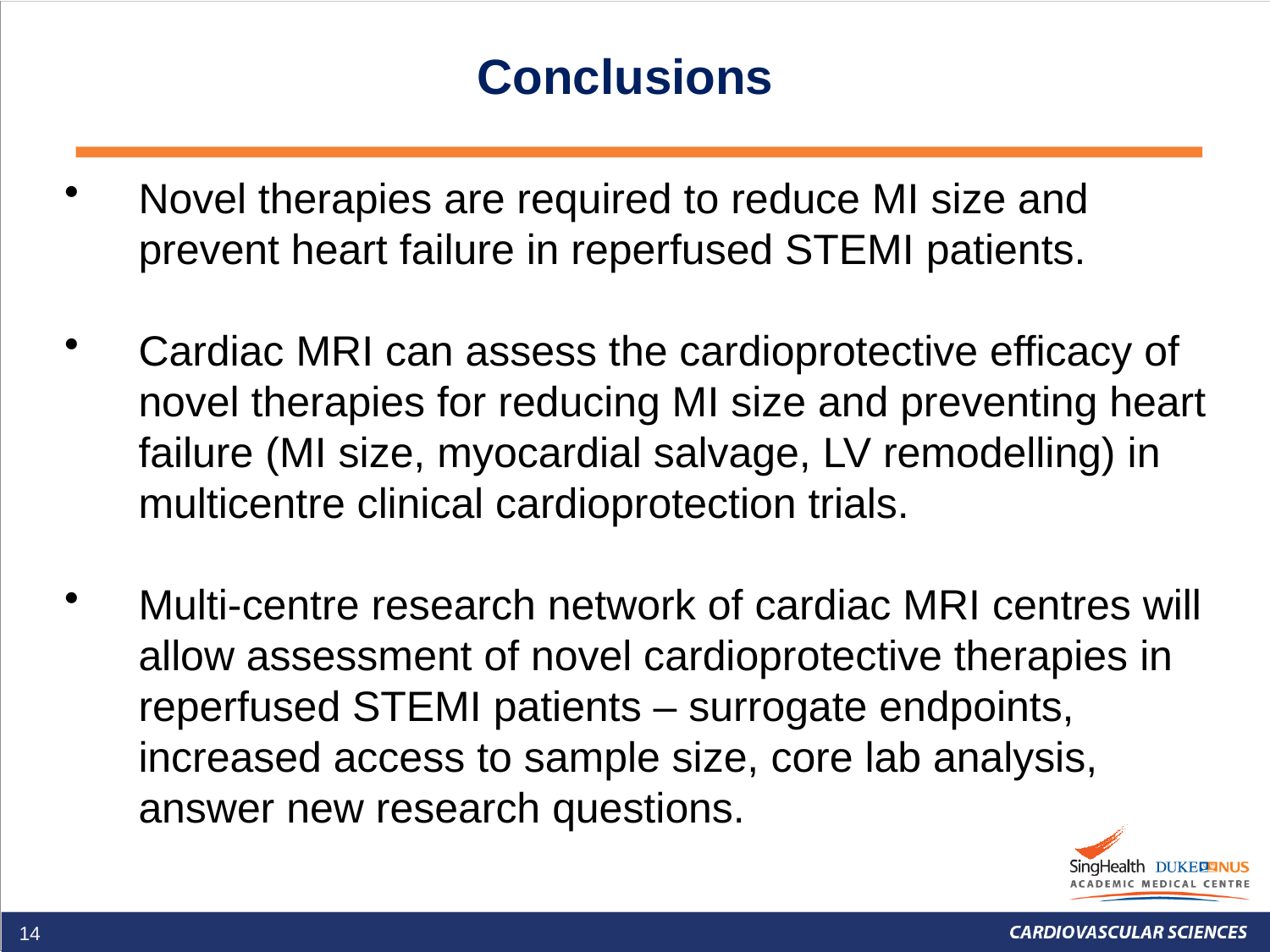

# Conclusions
Novel therapies are required to reduce MI size and prevent heart failure in reperfused STEMI patients.

Cardiac MRI can assess the cardioprotective efficacy of novel therapies for reducing MI size and preventing heart failure (MI size, myocardial salvage, LV remodelling) in multicentre clinical cardioprotection trials.

Multi-centre research network of cardiac MRI centres will allow assessment of novel cardioprotective therapies in reperfused STEMI patients – surrogate endpoints, increased access to sample size, core lab analysis, answer new research questions.